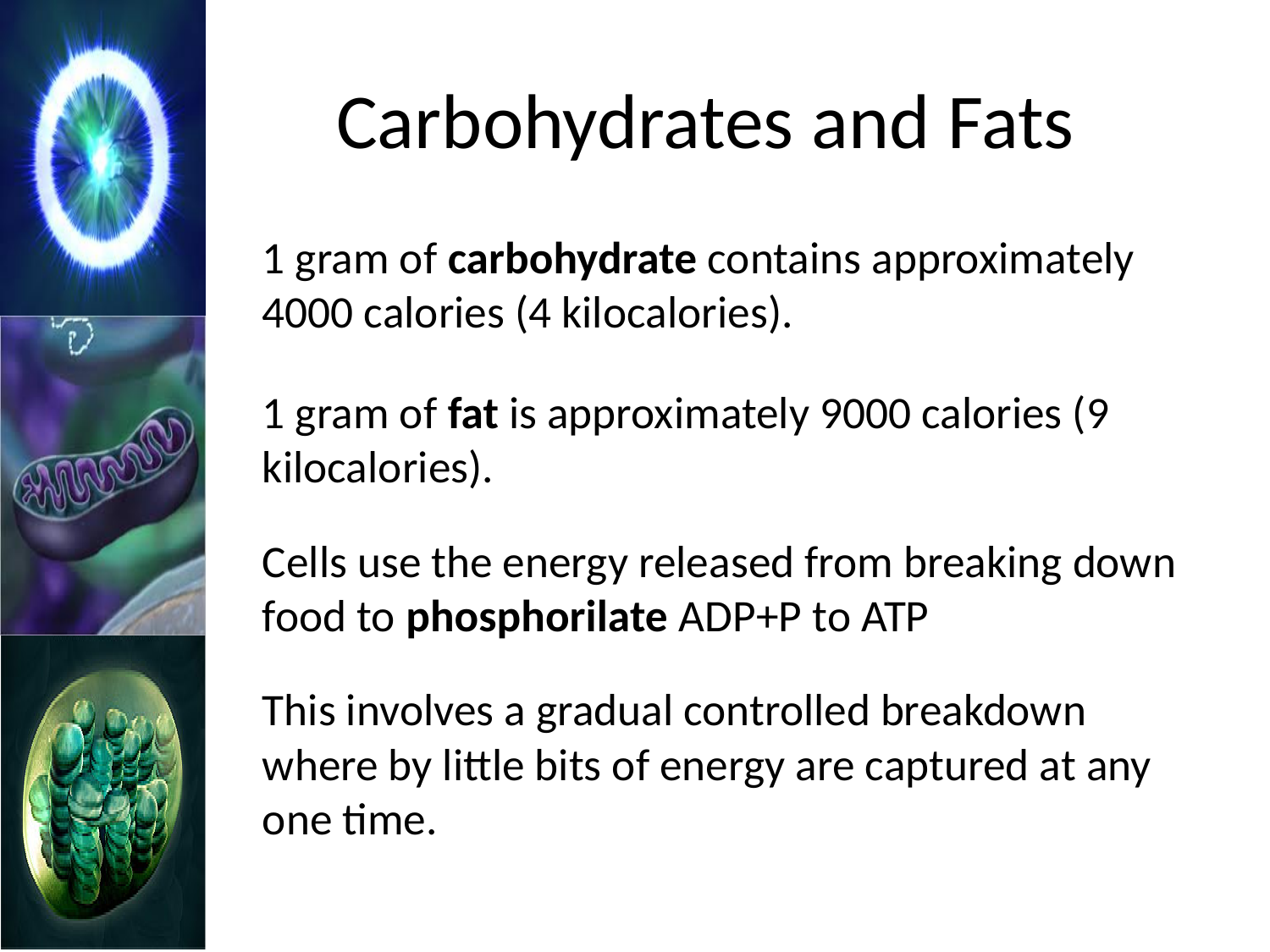

# Carbohydrates and Fats
	1 gram of carbohydrate contains approximately 4000 calories (4 kilocalories).

	1 gram of fat is approximately 9000 calories (9 kilocalories).

	Cells use the energy released from breaking down food to phosphorilate ADP+P to ATP

	This involves a gradual controlled breakdown where by little bits of energy are captured at any one time.